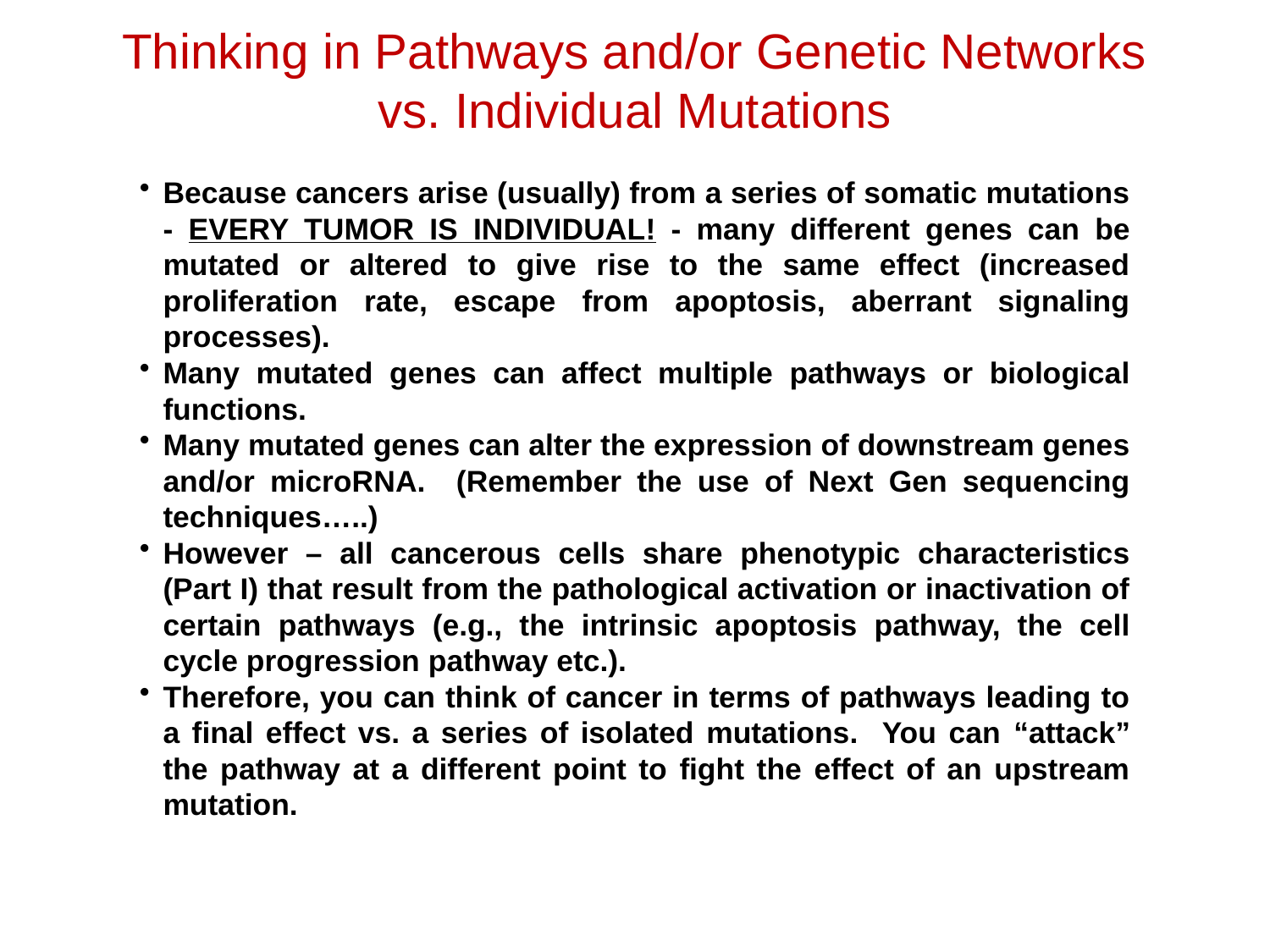

# Thinking in Pathways and/or Genetic Networks vs. Individual Mutations
Because cancers arise (usually) from a series of somatic mutations - EVERY TUMOR IS INDIVIDUAL! - many different genes can be mutated or altered to give rise to the same effect (increased proliferation rate, escape from apoptosis, aberrant signaling processes).
Many mutated genes can affect multiple pathways or biological functions.
Many mutated genes can alter the expression of downstream genes and/or microRNA.  (Remember the use of Next Gen sequencing techniques…..)
However – all cancerous cells share phenotypic characteristics (Part I) that result from the pathological activation or inactivation of certain pathways (e.g., the intrinsic apoptosis pathway, the cell cycle progression pathway etc.).
Therefore, you can think of cancer in terms of pathways leading to a final effect vs. a series of isolated mutations.  You can “attack” the pathway at a different point to fight the effect of an upstream mutation.